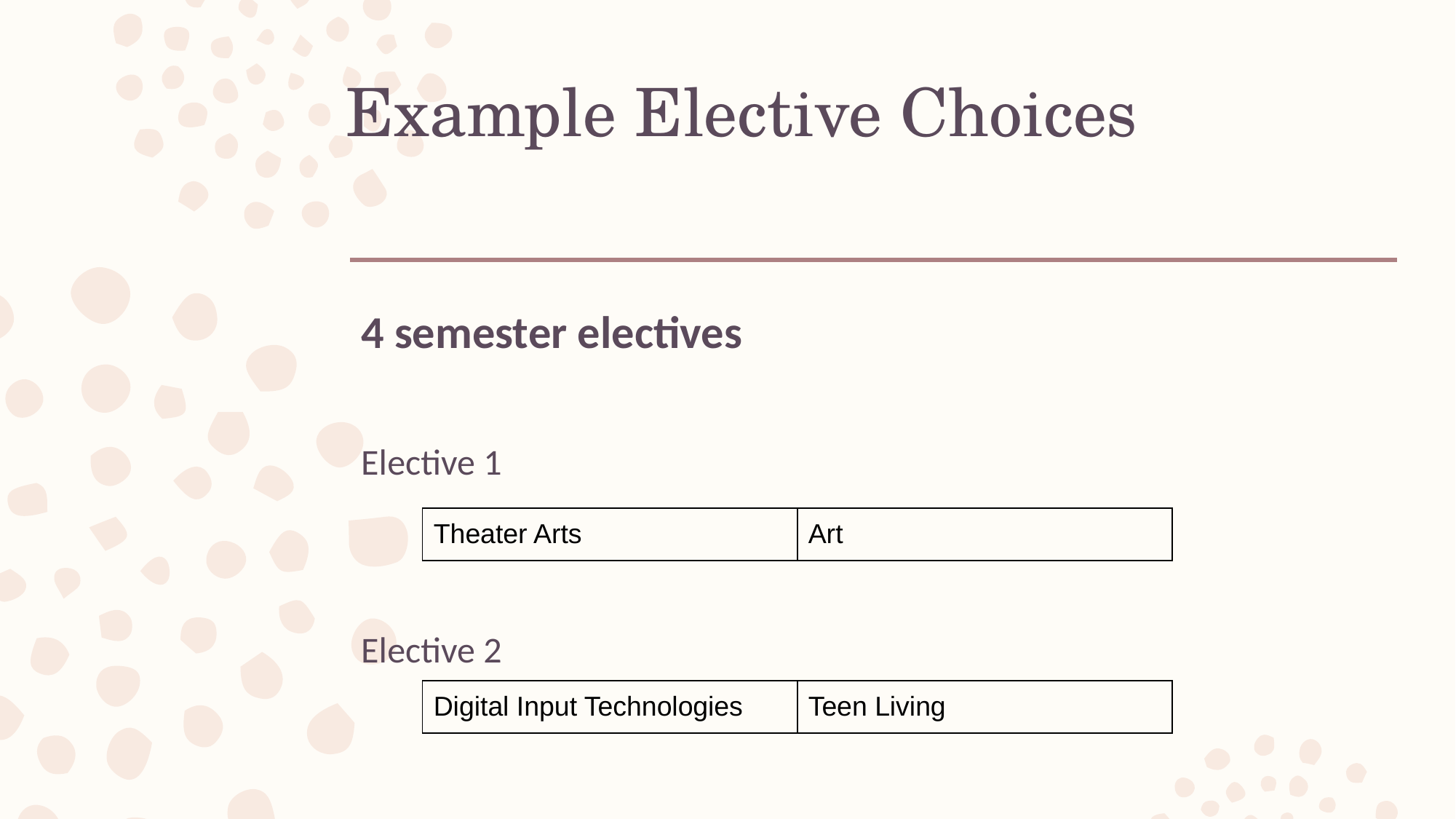

# Example Elective Choices
4 semester electives

Elective 1

Elective 2
| Theater Arts | Art |
| --- | --- |
| Digital Input Technologies | Teen Living |
| --- | --- |